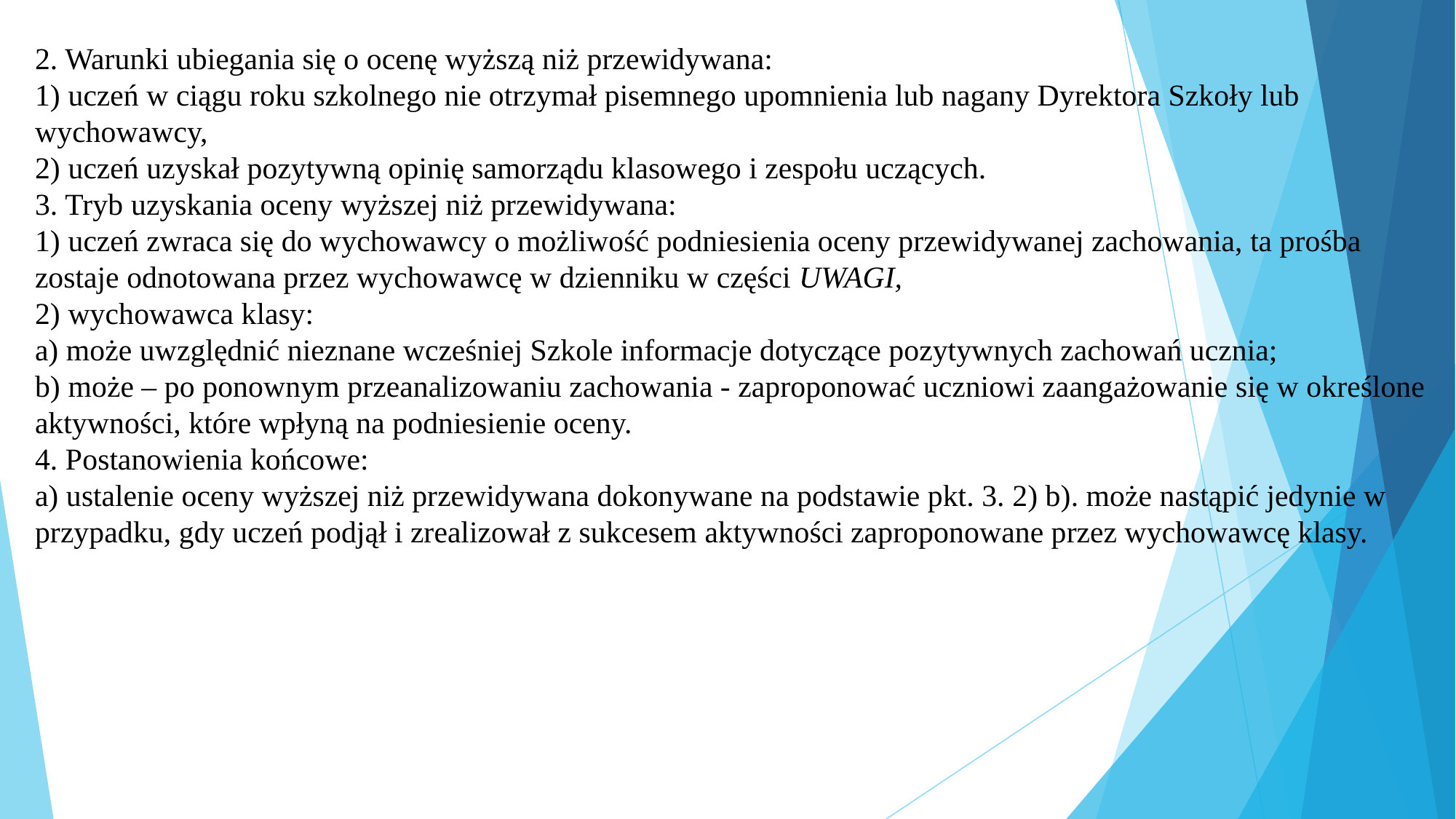

2. Warunki ubiegania się o ocenę wyższą niż przewidywana:
1) uczeń w ciągu roku szkolnego nie otrzymał pisemnego upomnienia lub nagany Dyrektora Szkoły lub wychowawcy,
2) uczeń uzyskał pozytywną opinię samorządu klasowego i zespołu uczących.
3. Tryb uzyskania oceny wyższej niż przewidywana:
1) uczeń zwraca się do wychowawcy o możliwość podniesienia oceny przewidywanej zachowania, ta prośba zostaje odnotowana przez wychowawcę w dzienniku w części UWAGI,
2) wychowawca klasy:
a) może uwzględnić nieznane wcześniej Szkole informacje dotyczące pozytywnych zachowań ucznia;
b) może – po ponownym przeanalizowaniu zachowania - zaproponować uczniowi zaangażowanie się w określone aktywności, które wpłyną na podniesienie oceny.
4. Postanowienia końcowe:
a) ustalenie oceny wyższej niż przewidywana dokonywane na podstawie pkt. 3. 2) b). może nastąpić jedynie w przypadku, gdy uczeń podjął i zrealizował z sukcesem aktywności zaproponowane przez wychowawcę klasy.